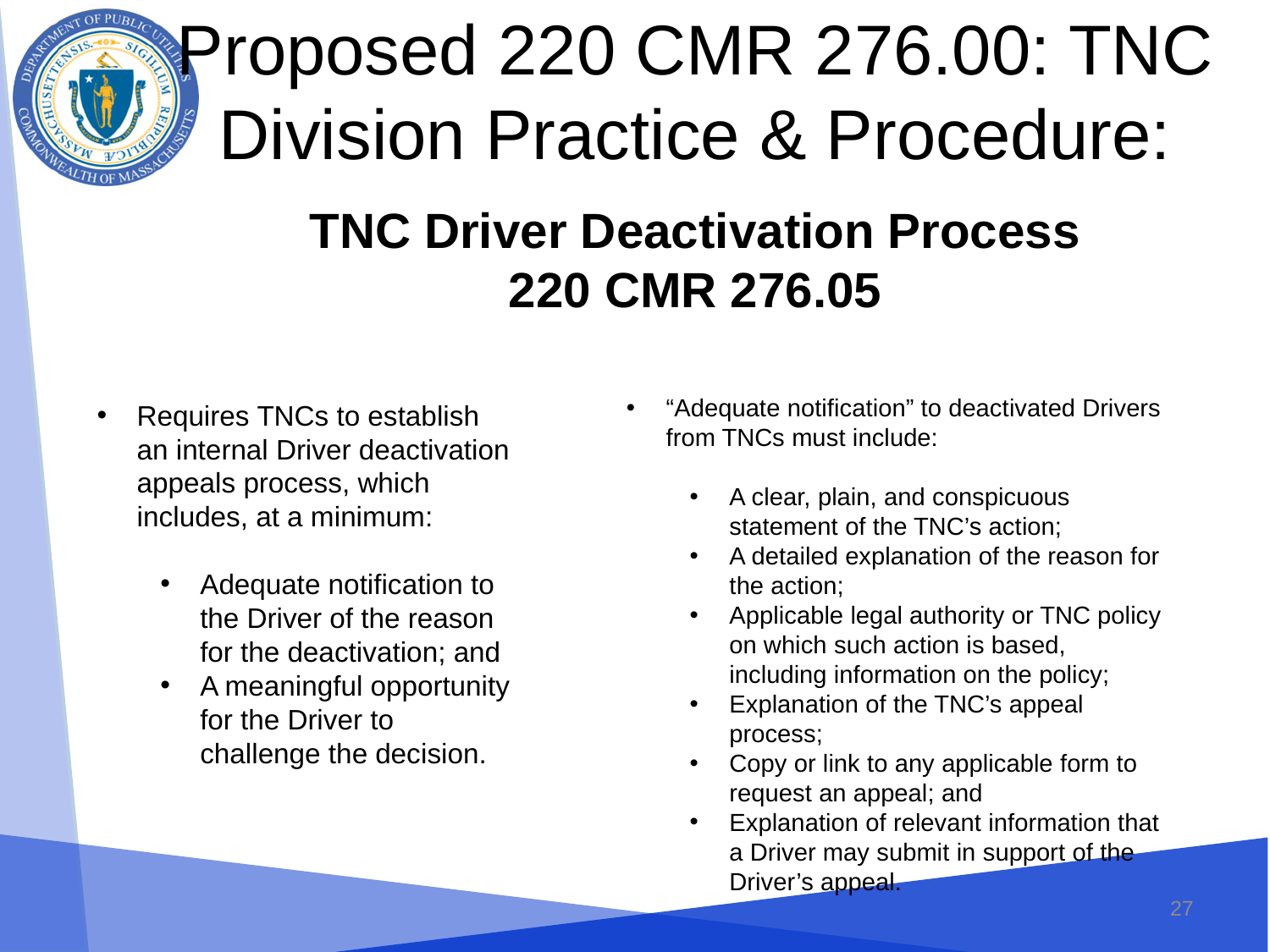

# Proposed 220 CMR 276.00: TNC Division Practice & Procedure: TNC Driver Deactivation Process 220 CMR 276.05
“Adequate notification” to deactivated Drivers from TNCs must include:

A clear, plain, and conspicuous statement of the TNC’s action;
A detailed explanation of the reason for the action;
Applicable legal authority or TNC policy on which such action is based, including information on the policy;
Explanation of the TNC’s appeal process;
Copy or link to any applicable form to request an appeal; and
Explanation of relevant information that a Driver may submit in support of the Driver’s appeal.

Requires TNCs to establish an internal Driver deactivation appeals process, which includes, at a minimum:

Adequate notification to the Driver of the reason for the deactivation; and
A meaningful opportunity for the Driver to challenge the decision.

27